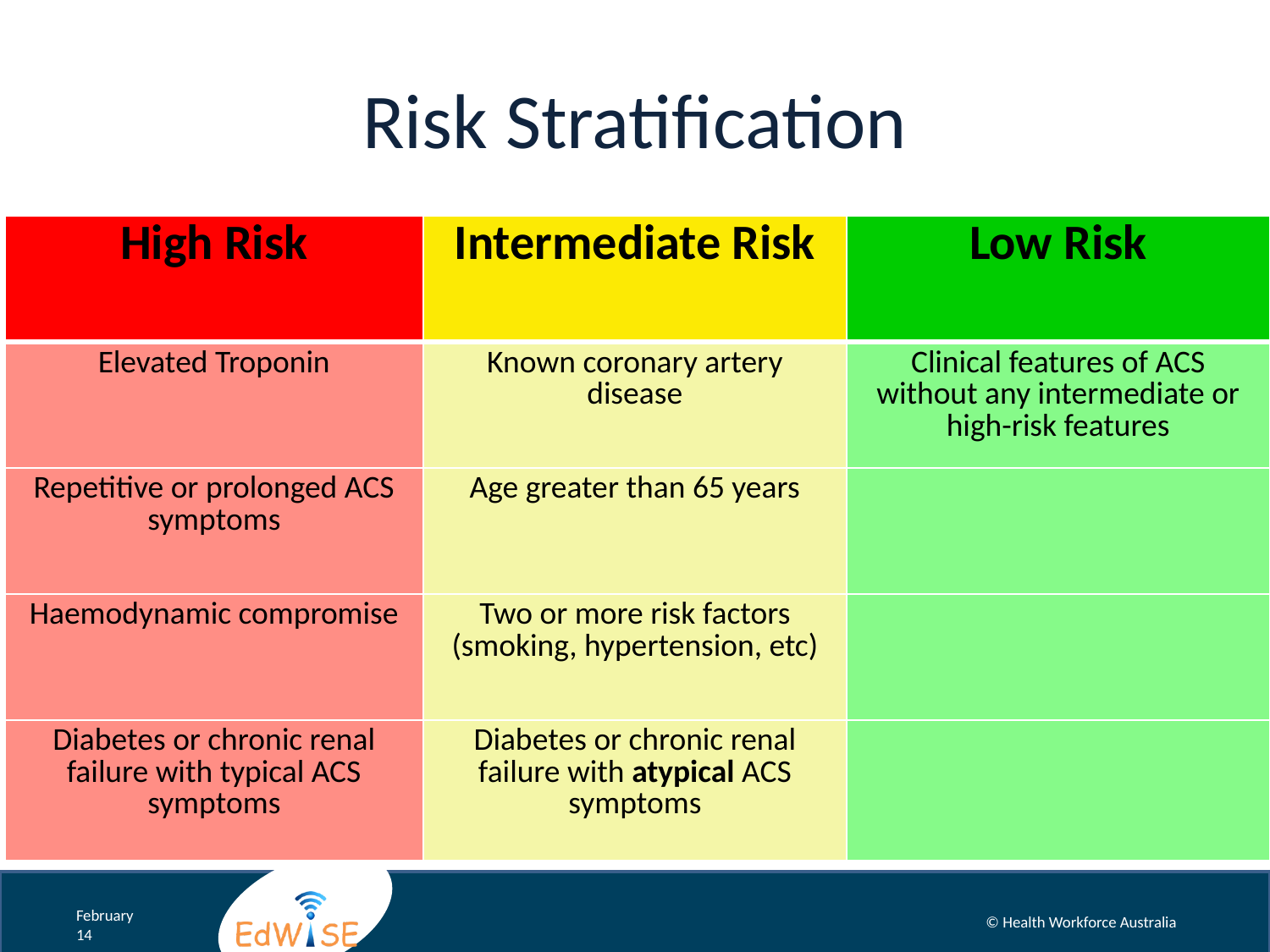

# Risk Stratification
| High Risk | Intermediate Risk | Low Risk |
| --- | --- | --- |
| Elevated Troponin | Known coronary artery disease | Clinical features of ACS without any intermediate or high-risk features |
| Repetitive or prolonged ACS symptoms | Age greater than 65 years |  |
| Haemodynamic compromise | Two or more risk factors (smoking, hypertension, etc) |  |
| Diabetes or chronic renal failure with typical ACS symptoms | Diabetes or chronic renal failure with atypical ACS symptoms |  |
© Health Workforce Australia
February 14